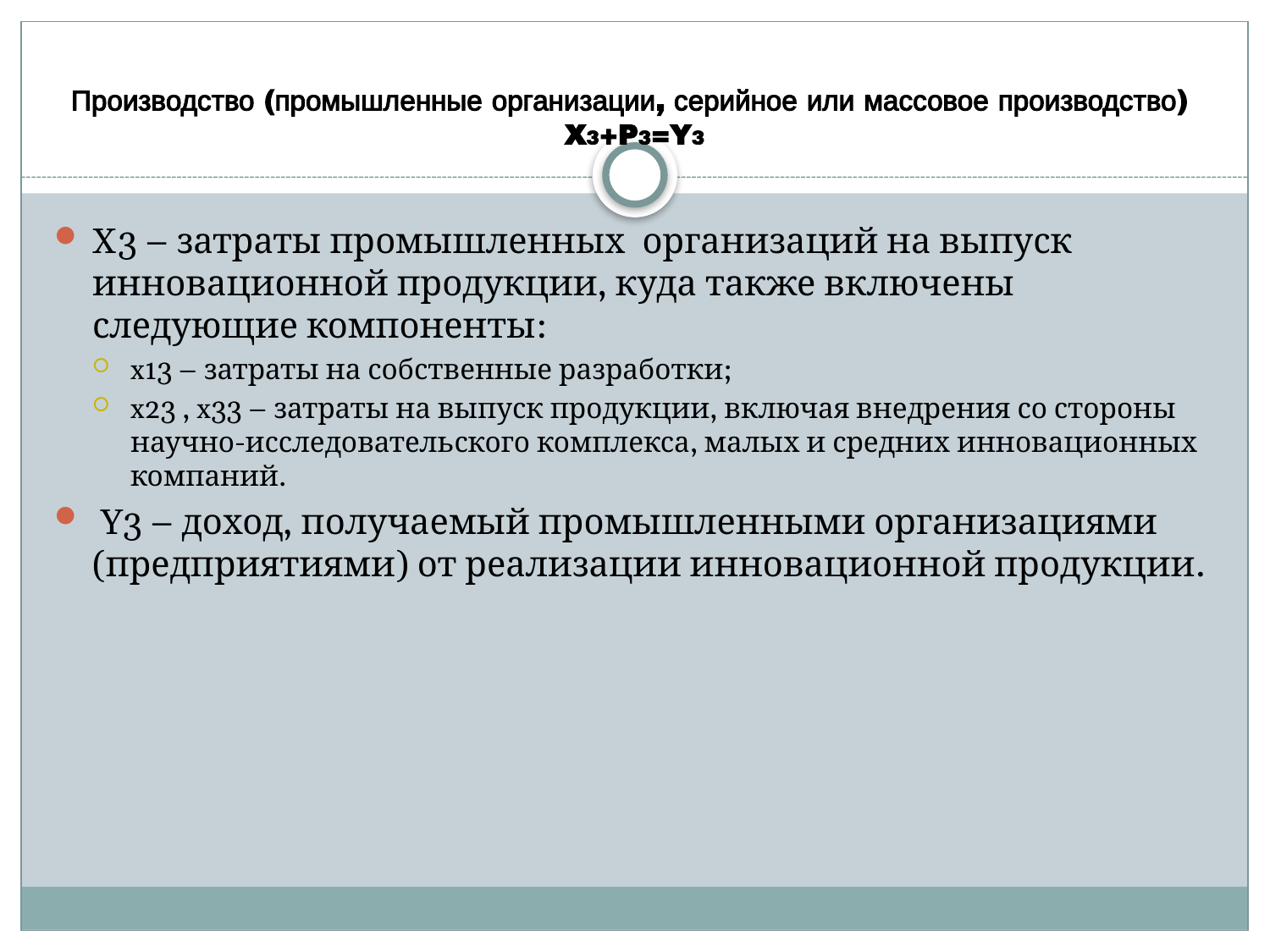

# Производство (промышленные организации, серийное или массовое производство) X3+P3=Y3
X3 – затраты промышленных  организаций на выпуск инновационной продукции, куда также включены следующие компоненты:
x13 – затраты на собственные разработки;
x23 , x33 – затраты на выпуск продукции, включая внедрения со стороны научно-исследовательского комплекса, малых и средних инновационных компаний.
 Y3 – доход, получаемый промышленными организациями (предприятиями) от реализации инновационной продукции.